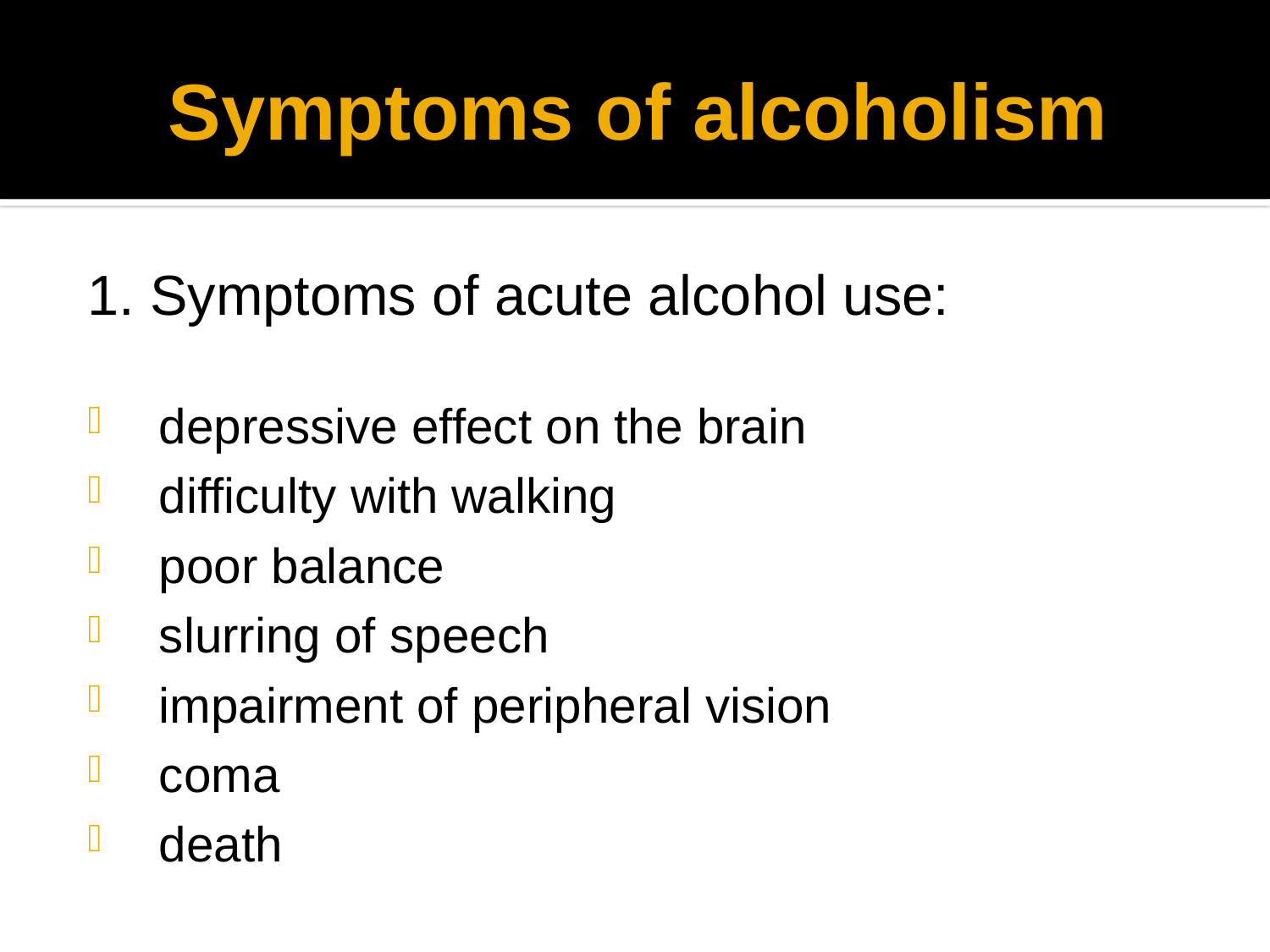

# Symptoms of alcoholism
1. Symptoms of acute alcohol use:

depressive effect on the brain
difficulty with walking
poor balance
slurring of speech
impairment of peripheral vision
coma
death